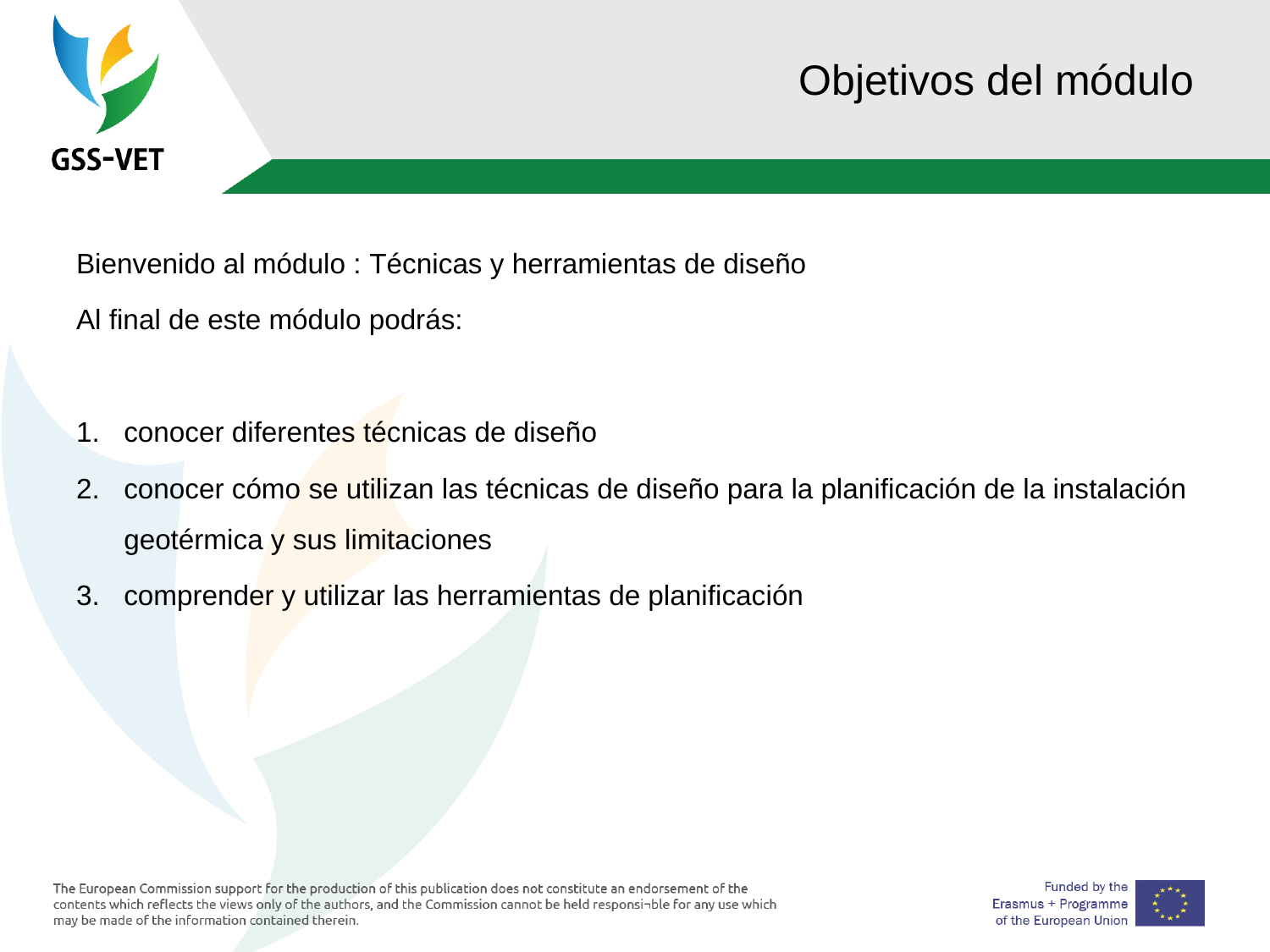

# Objetivos del módulo
Bienvenido al módulo : Técnicas y herramientas de diseño
Al final de este módulo podrás:

conocer diferentes técnicas de diseño
conocer cómo se utilizan las técnicas de diseño para la planificación de la instalación geotérmica y sus limitaciones
comprender y utilizar las herramientas de planificación